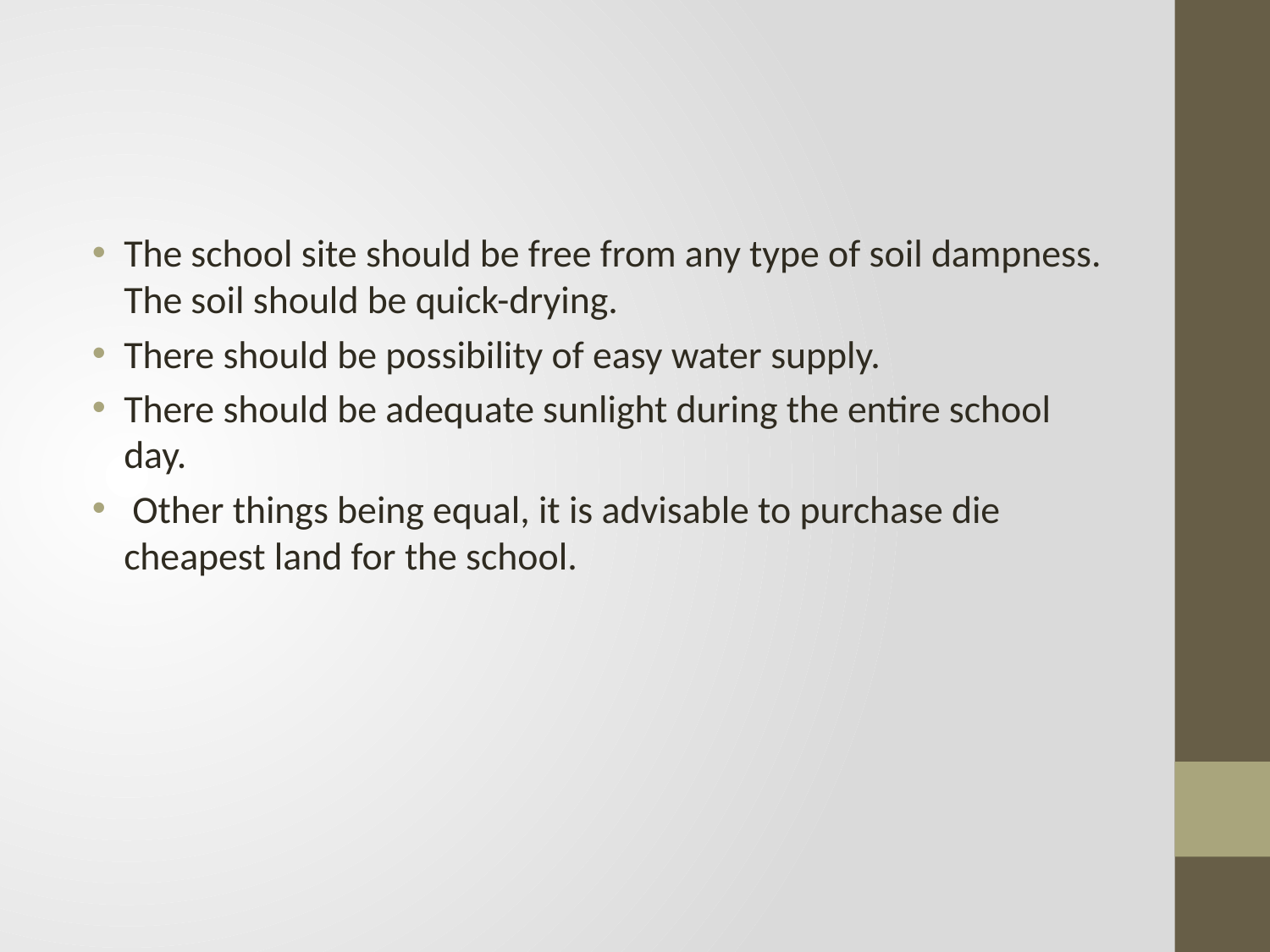

#
The school site should be free from any type of soil dampness. The soil should be quick-drying.
There should be possibility of easy water supply.
There should be adequate sunlight during the entire school day.
 Other things being equal, it is advisable to purchase die cheapest land for the school.